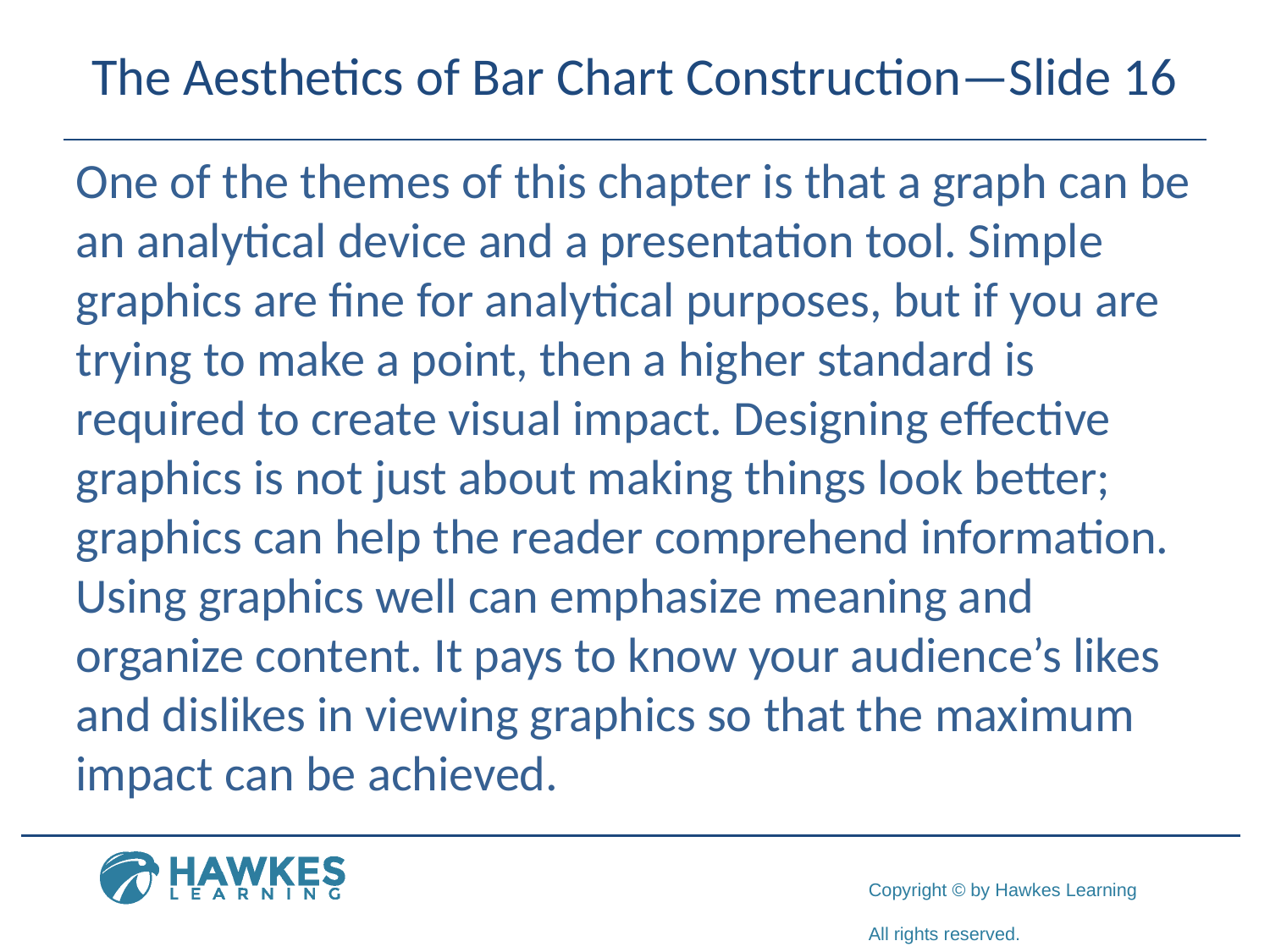

# The Aesthetics of Bar Chart Construction—Slide 16
One of the themes of this chapter is that a graph can be an analytical device and a presentation tool. Simple graphics are fine for analytical purposes, but if you are trying to make a point, then a higher standard is required to create visual impact. Designing effective graphics is not just about making things look better; graphics can help the reader comprehend information. Using graphics well can emphasize meaning and organize content. It pays to know your audience’s likes and dislikes in viewing graphics so that the maximum impact can be achieved.